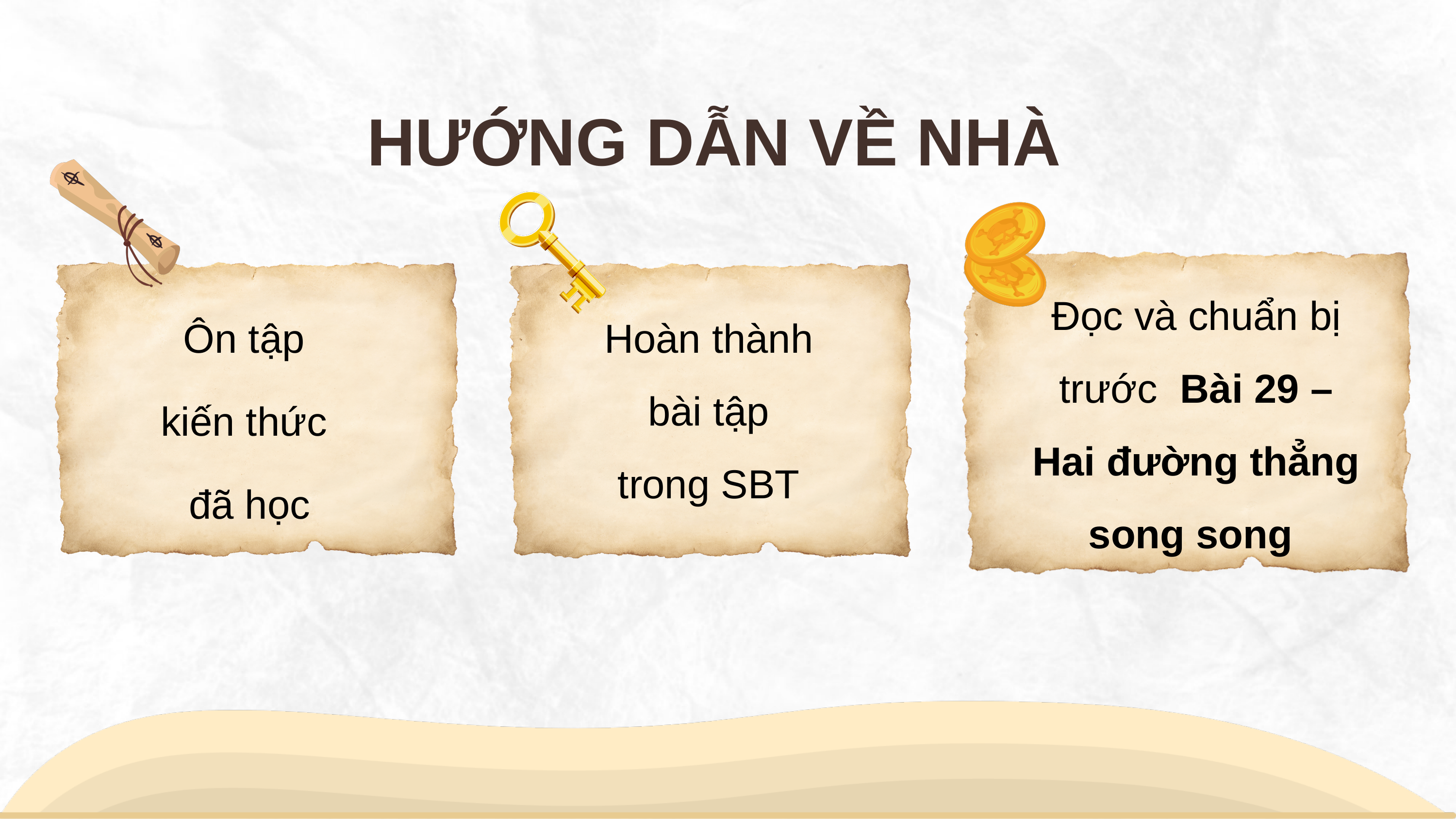

HƯỚNG DẪN VỀ NHÀ

Đọc và chuẩn bị trước  Bài 29 – Hai đường thẳng song song

Ôn tập
kiến thức
đã học
Hoàn thành
bài tập
trong SBT